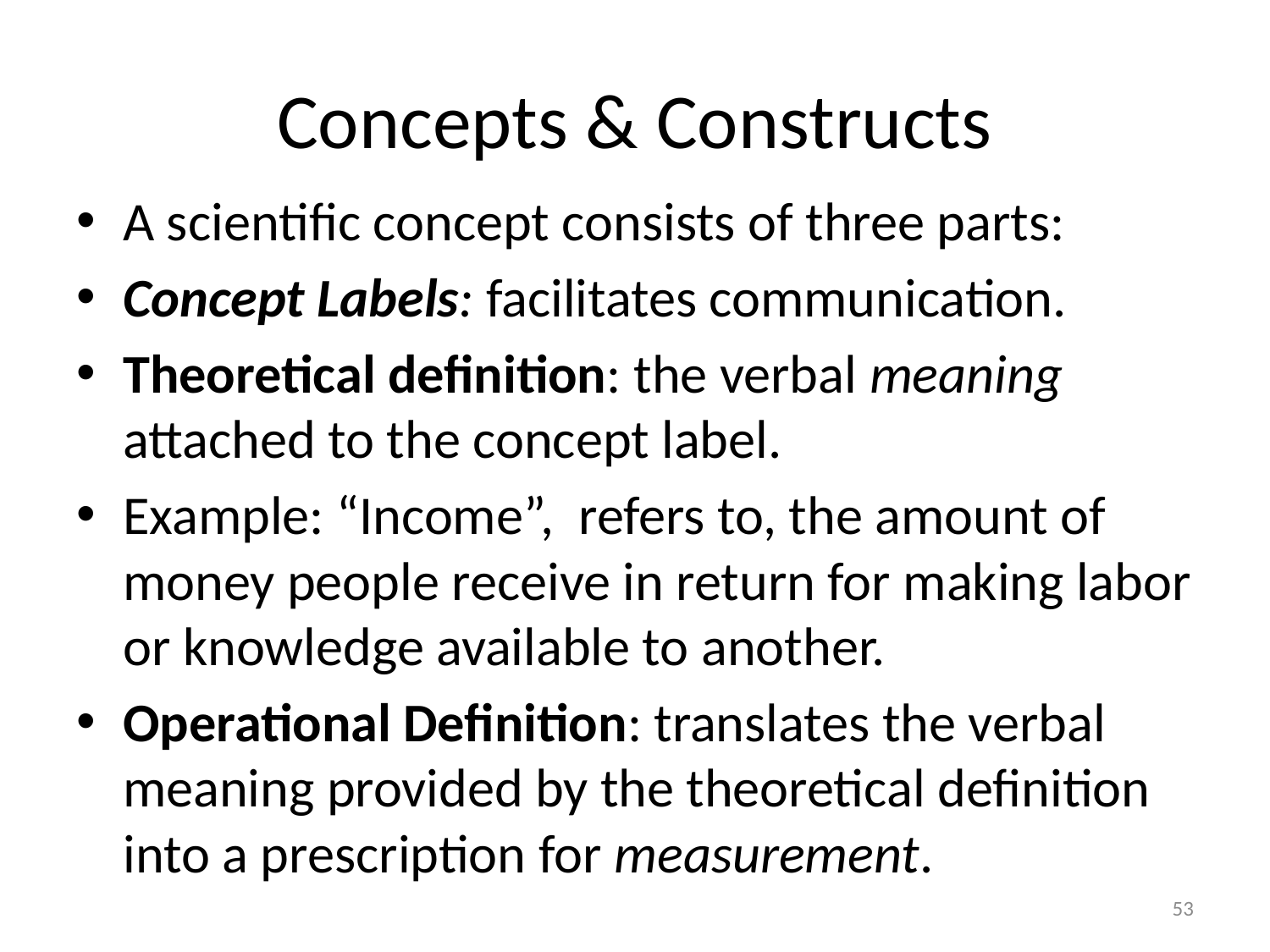

# Concepts & Constructs
A scientific concept consists of three parts:
Concept Labels: facilitates communication.
Theoretical definition: the verbal meaning attached to the concept label.
Example: “Income”,  refers to, the amount of money people receive in return for making labor or knowledge available to another.
Operational Definition: translates the verbal meaning provided by the theoretical definition into a prescription for measurement.
53